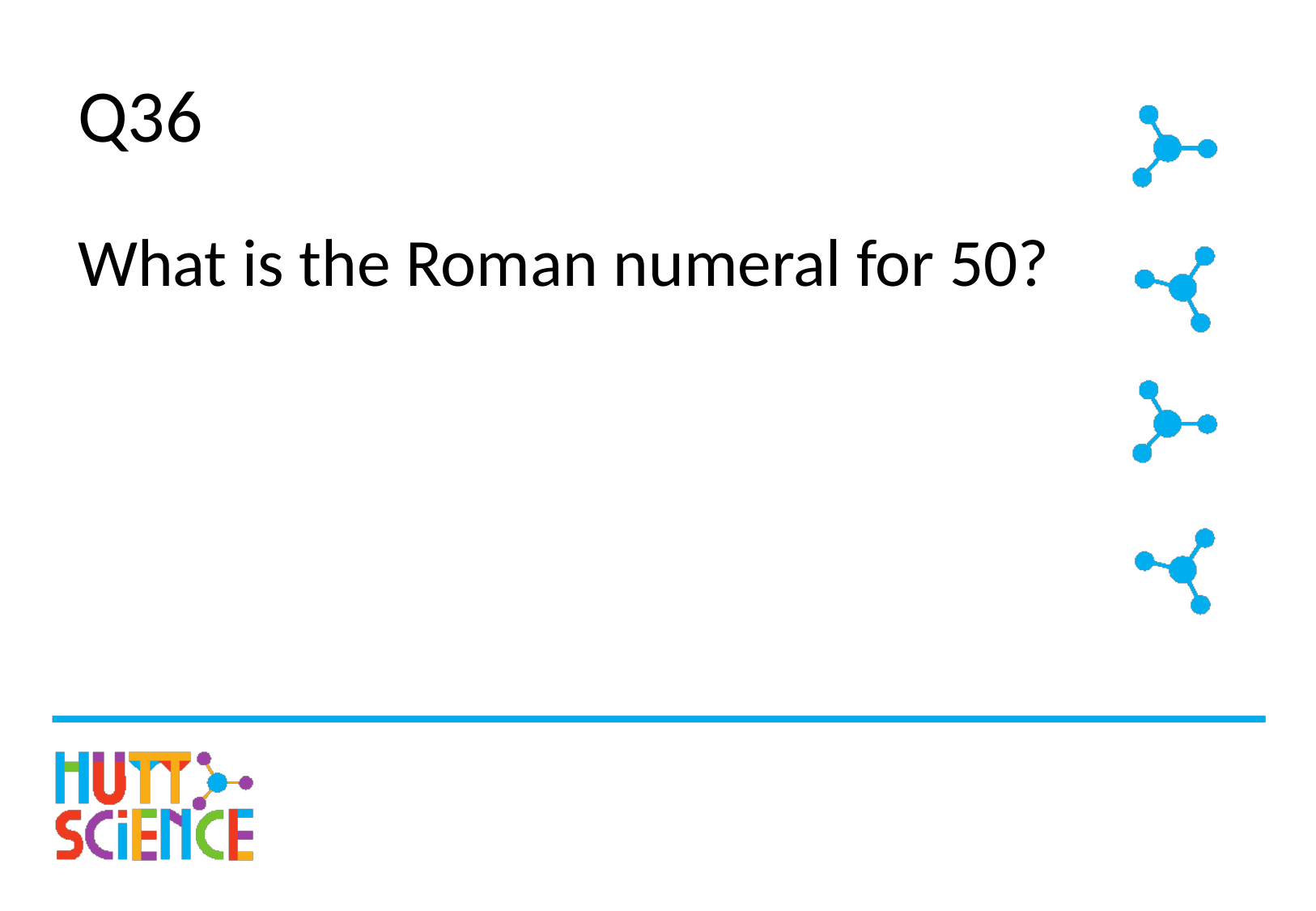

# Q36
What is the Roman numeral for 50?